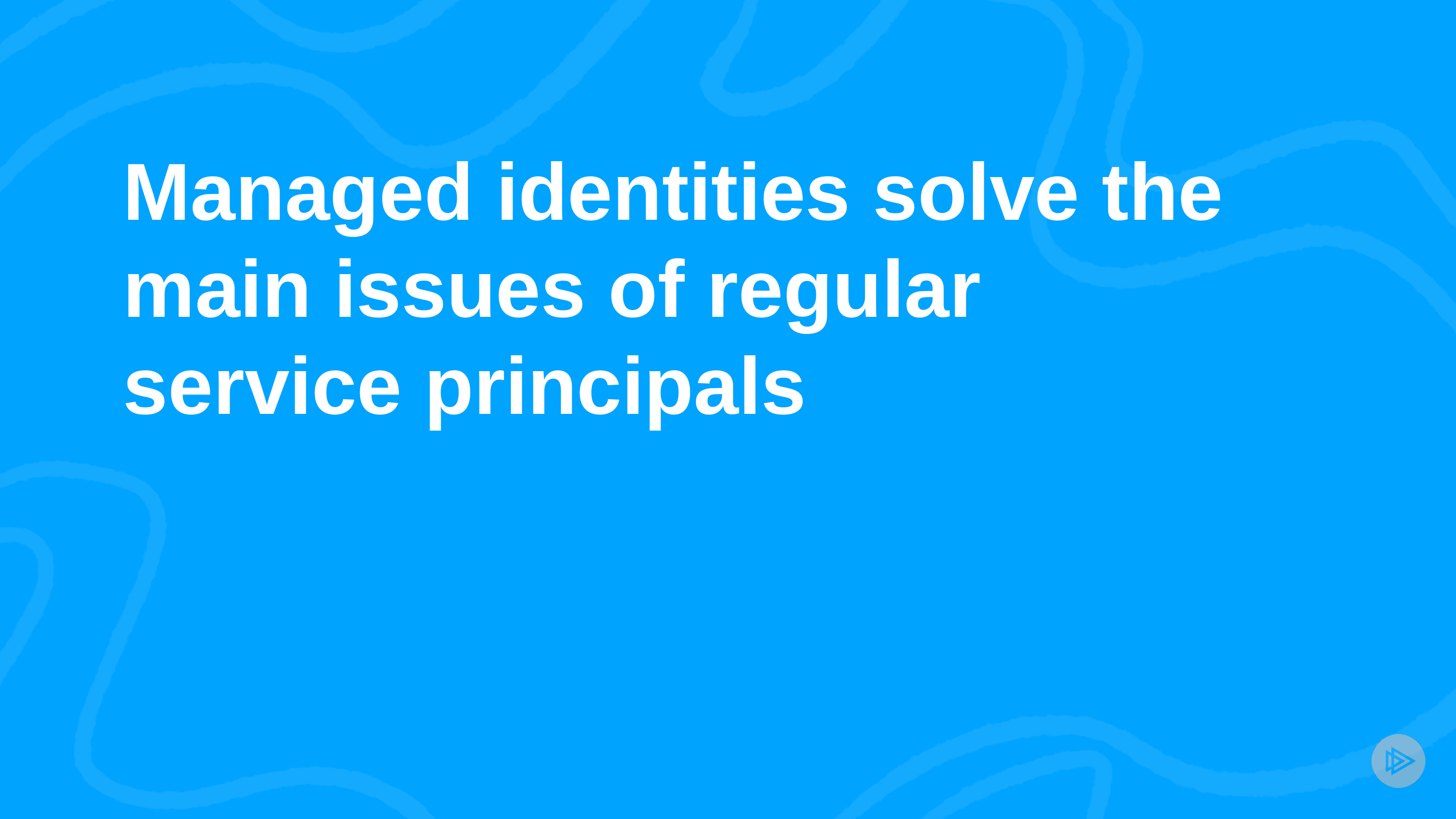

# Managed identities solve the main issues of regular service principals